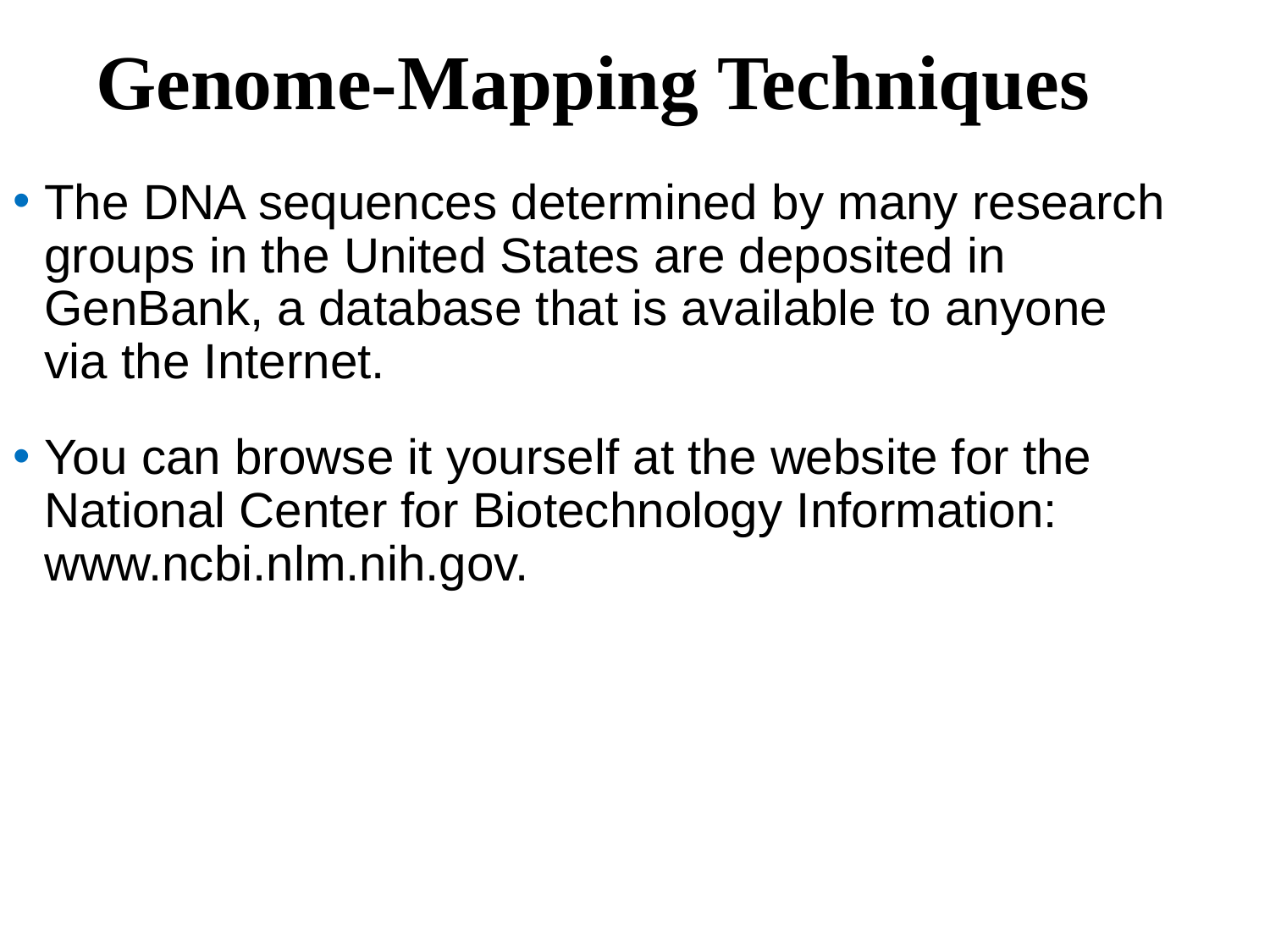

Genome-Mapping Techniques
The DNA sequences determined by many research groups in the United States are deposited in GenBank, a database that is available to anyone via the Internet.
You can browse it yourself at the website for the National Center for Biotechnology Information: www.ncbi.nlm.nih.gov.